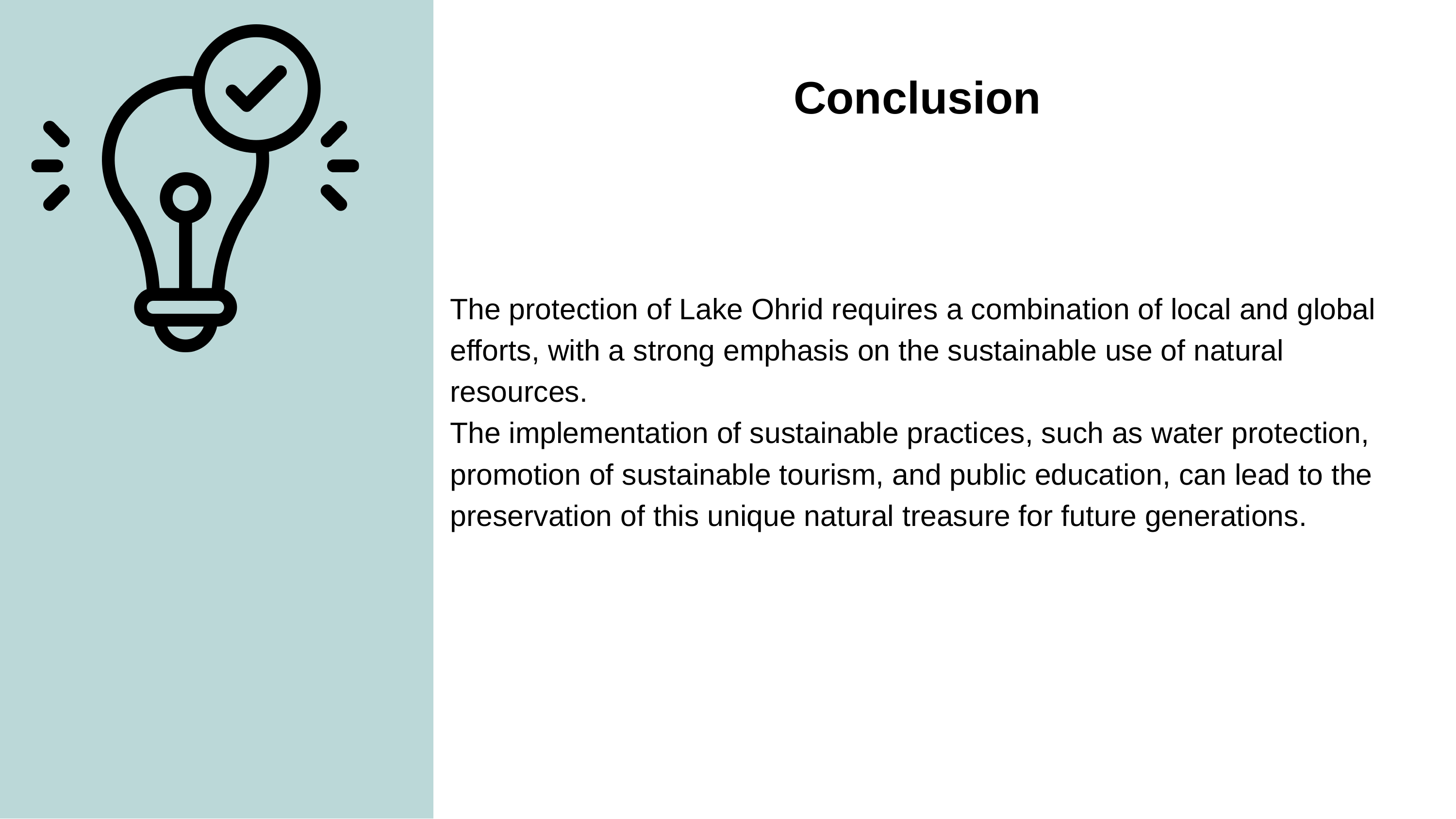

Conclusion
The protection of Lake Ohrid requires a combination of local and global efforts, with a strong emphasis on the sustainable use of natural resources.
The implementation of sustainable practices, such as water protection, promotion of sustainable tourism, and public education, can lead to the preservation of this unique natural treasure for future generations.